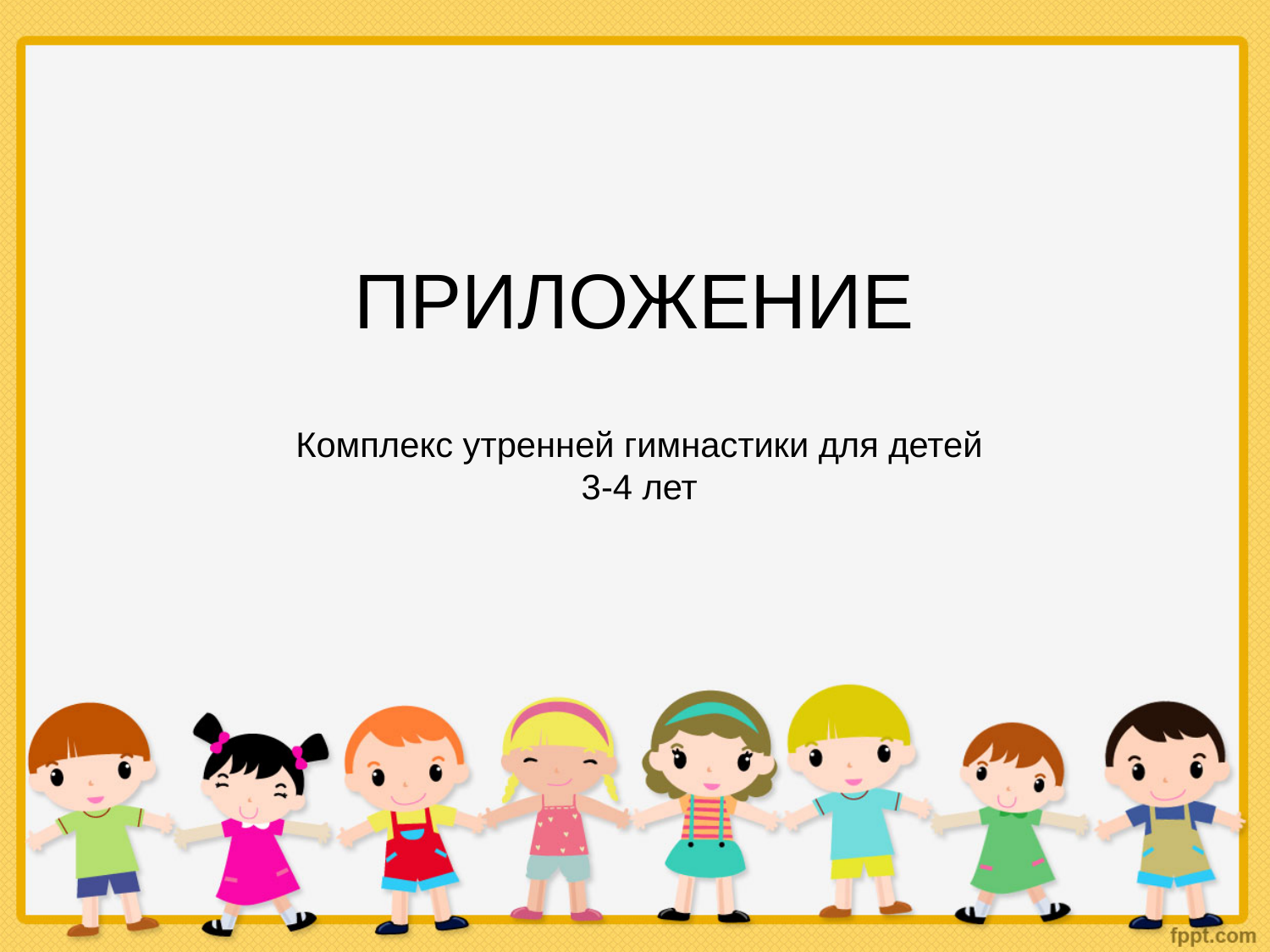

# ПРИЛОЖЕНИЕ
Комплекс утренней гимнастики для детей
3-4 лет